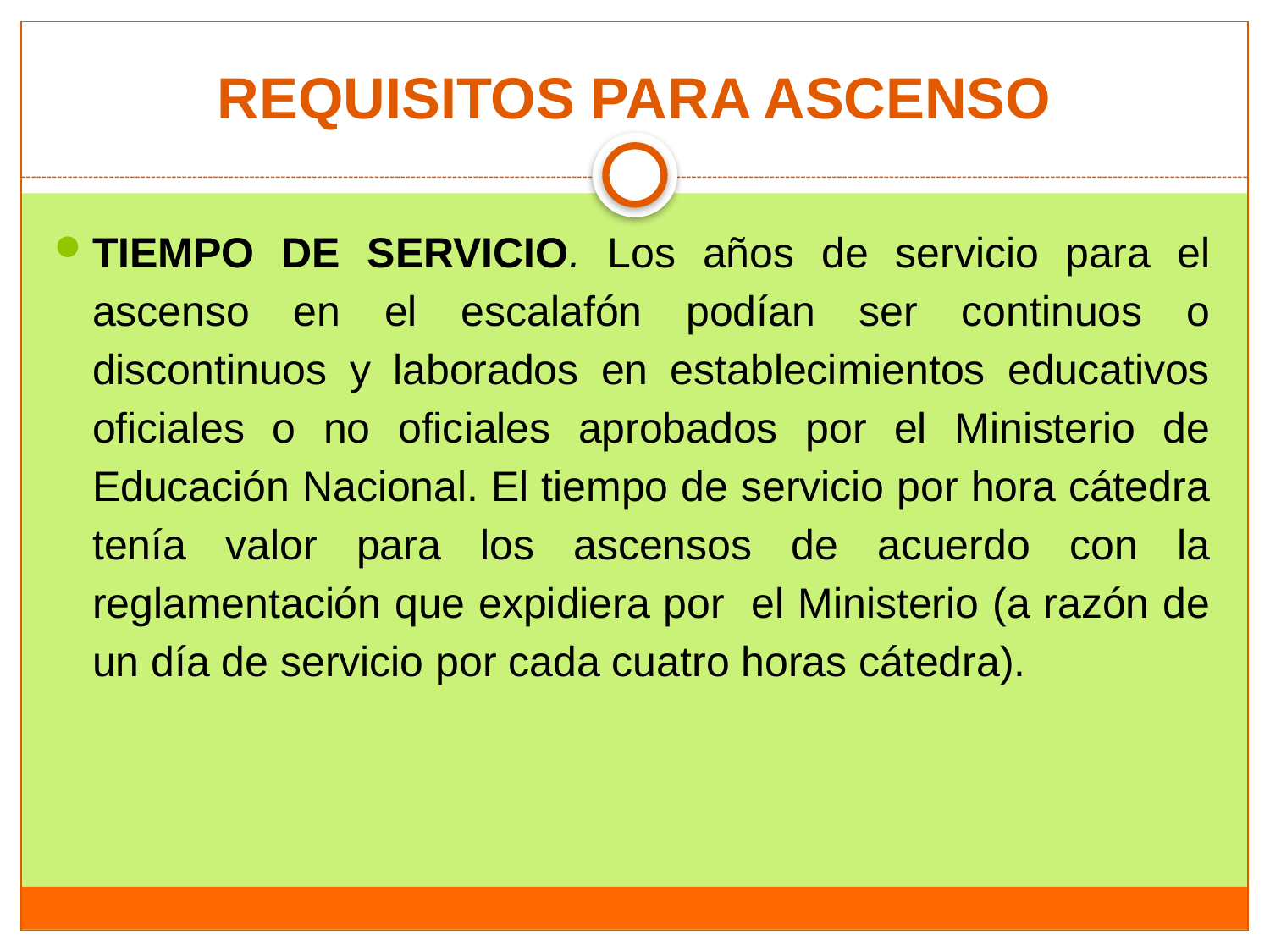

# REQUISITOS PARA ASCENSO
TIEMPO DE SERVICIO. Los años de servicio para el ascenso en el escalafón podían ser continuos o discontinuos y laborados en establecimientos educativos oficiales o no oficiales aprobados por el Ministerio de Educación Nacional. El tiempo de servicio por hora cátedra tenía valor para los ascensos de acuerdo con la reglamentación que expidiera por  el Ministerio (a razón de un día de servicio por cada cuatro horas cátedra).